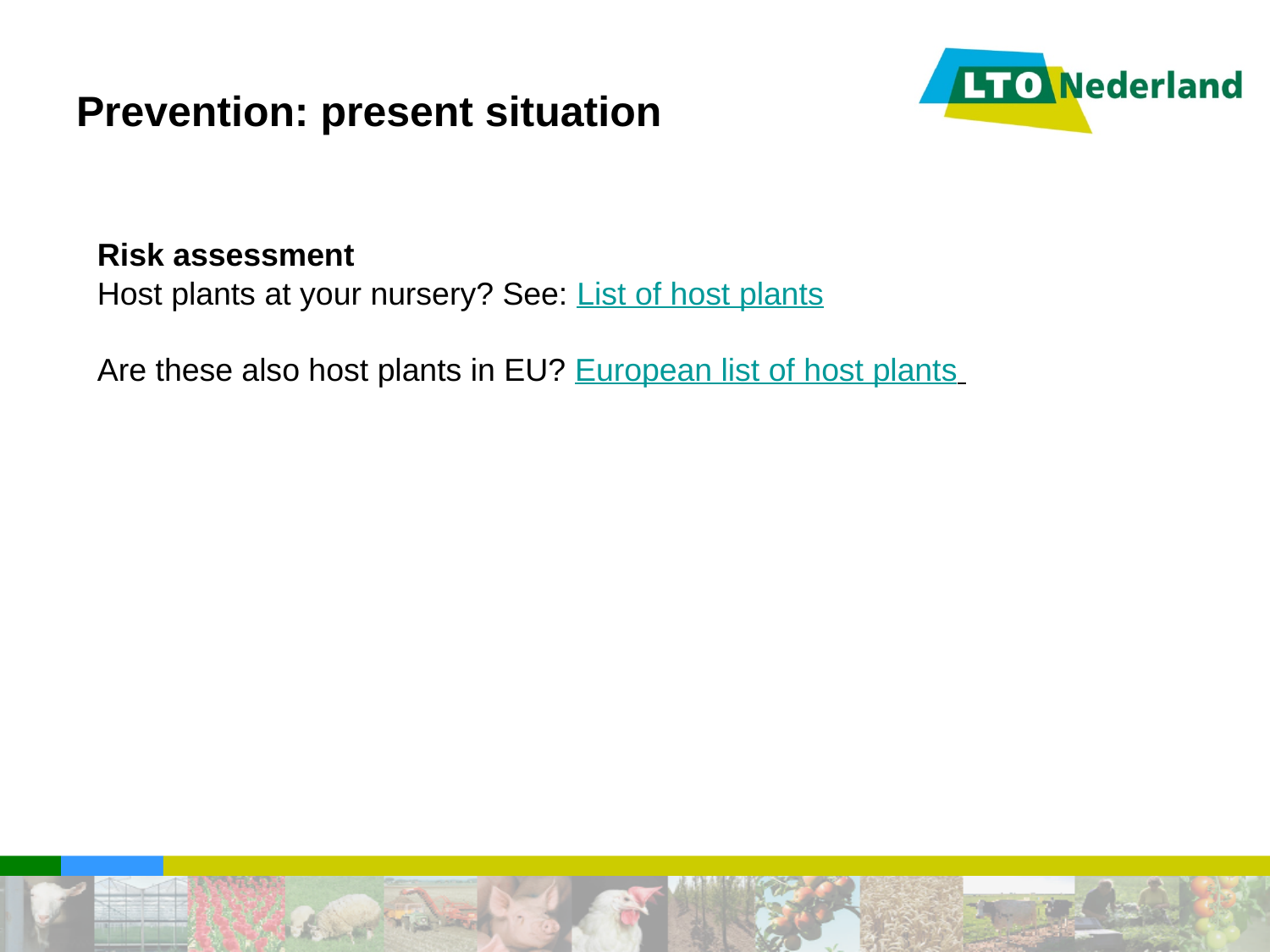

# Prevention: present situation

Risk assessment
Host plants at your nursery? See: List of host plants

Are these also host plants in EU? European list of host plants